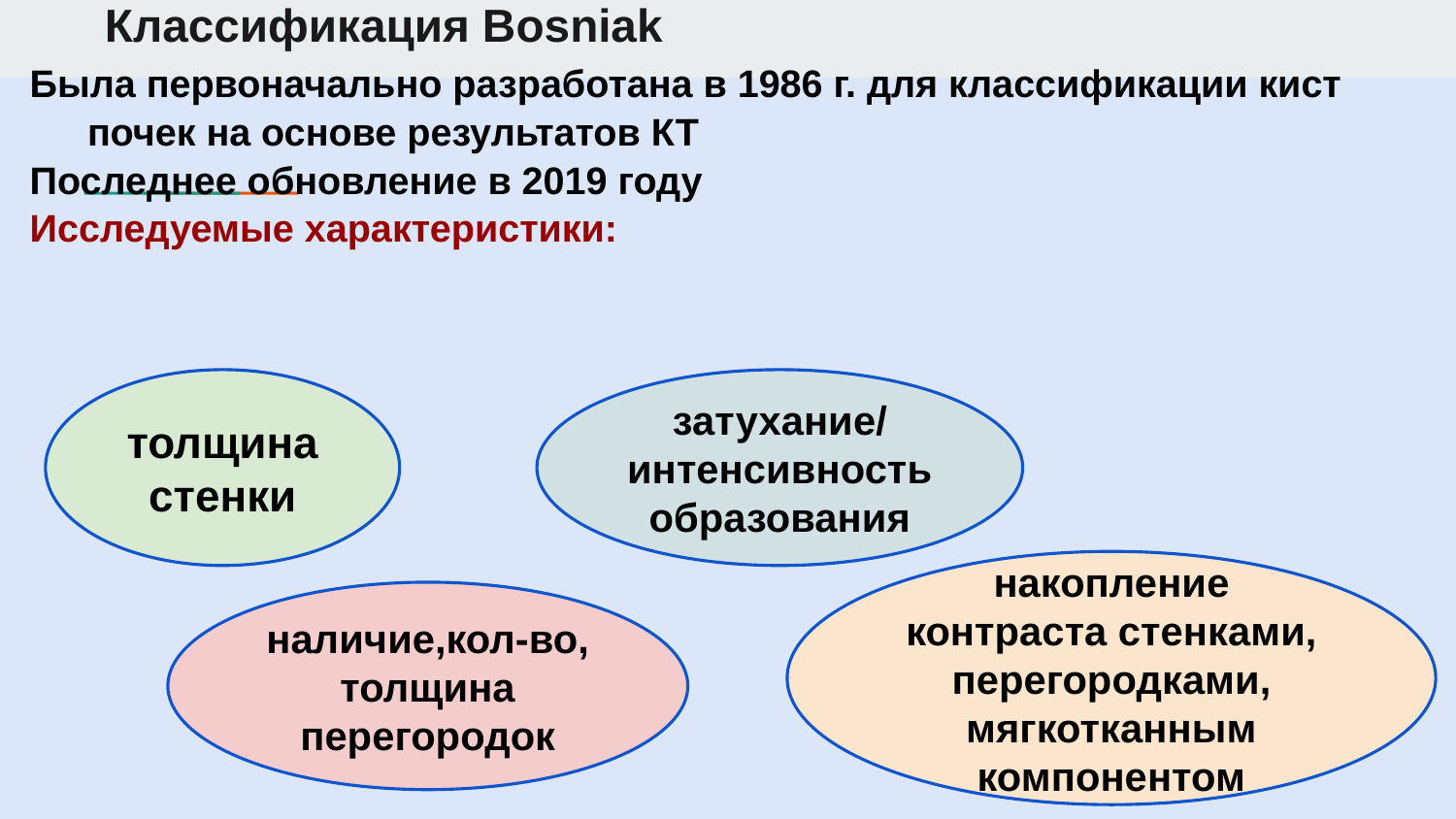

# Классификация Bosniak
Была первоначально разработана в 1986 г. для классификации кист почек на основе результатов КТ
Последнее обновление в 2019 году
Исследуемые характеристики:

толщина стенки
затухание/
интенсивность образования
накопление контраста стенками, перегородками,
мягкотканным компонентом
наличие,кол-во,
толщина перегородок